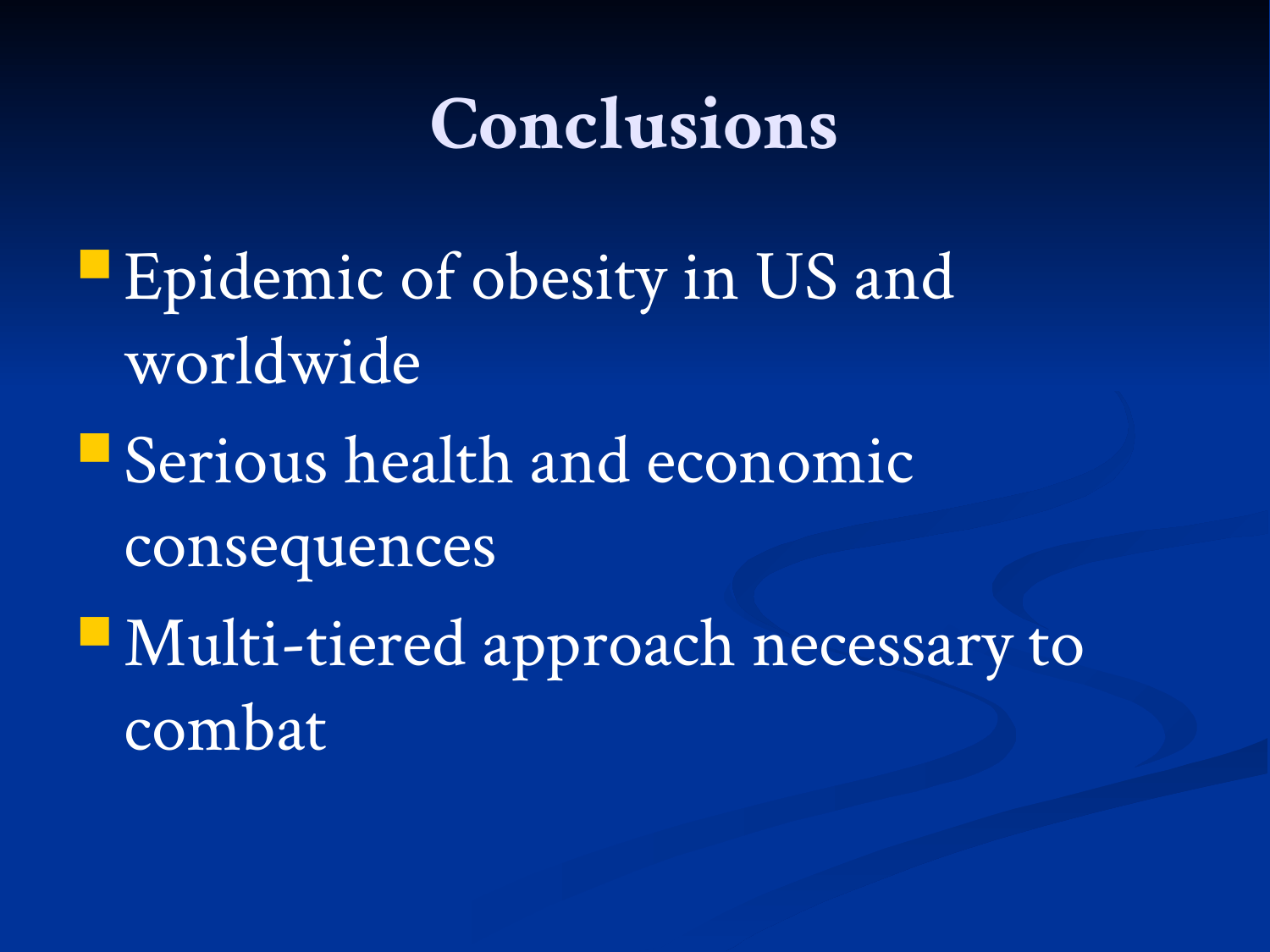

# Conclusions
Epidemic of obesity in US and worldwide
Serious health and economic consequences
Multi-tiered approach necessary to combat